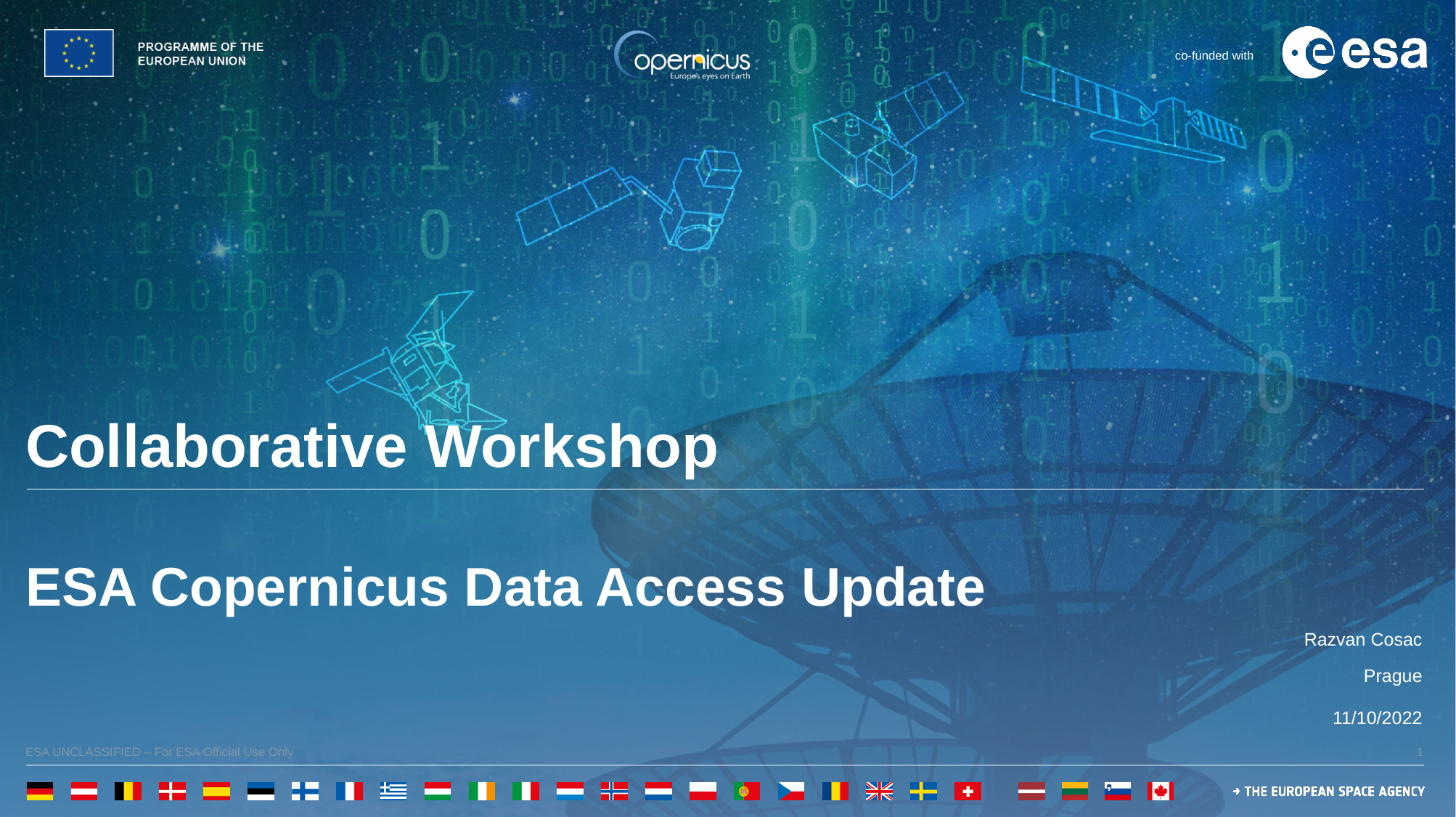

Collaborative Workshop

ESA Copernicus Data Access Update
Razvan Cosac
Prague

11/10/2022